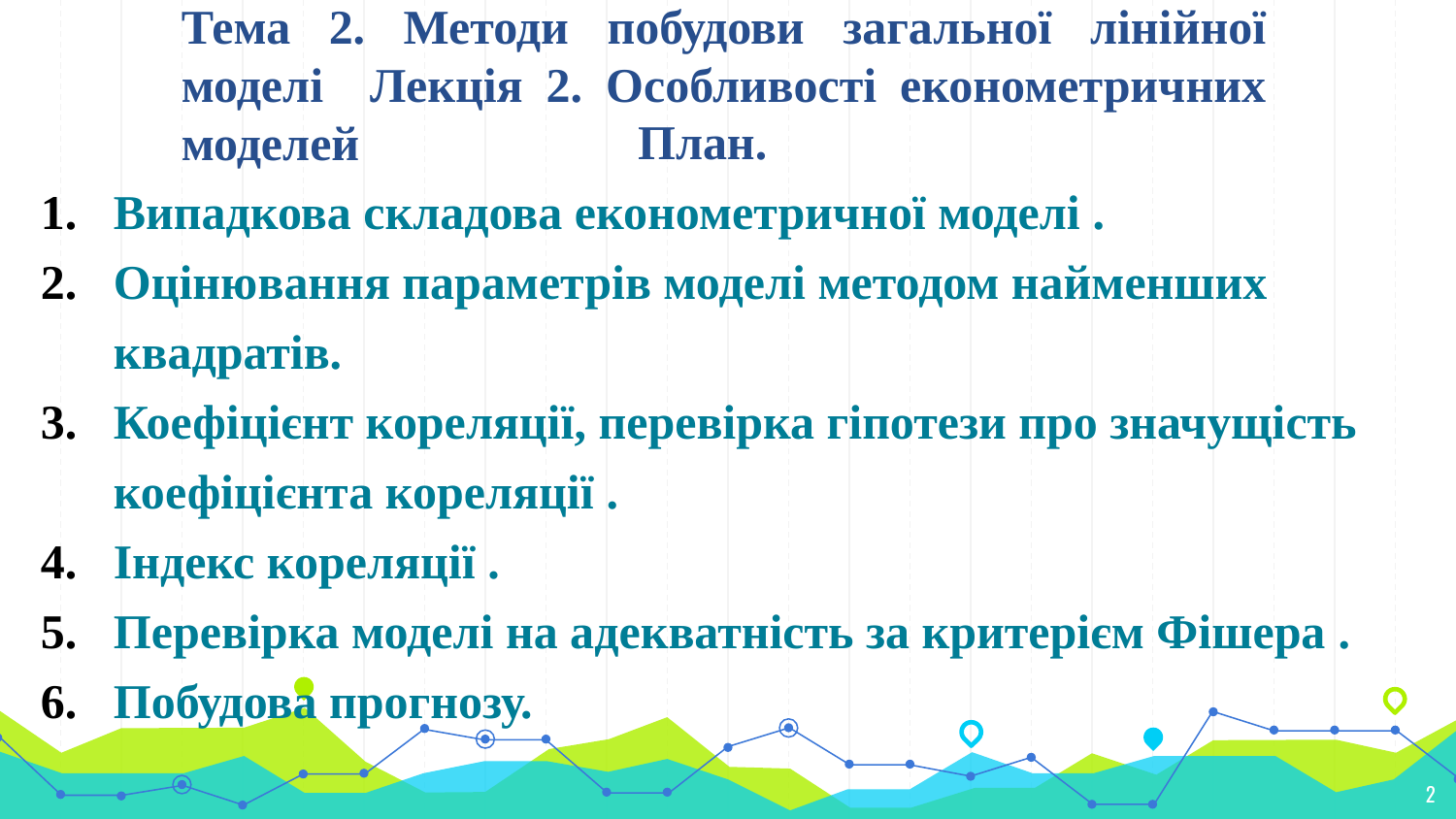

План.
Випадкова складова економетричної моделі .
Оцінювання параметрів моделі методом найменших квадратів.
Коефіцієнт кореляції, перевірка гіпотези про значущість коефіцієнта кореляції .
Індекс кореляції .
Перевірка моделі на адекватність за критерієм Фішера .
Побудова прогнозу.

# Тема 2. Методи побудови загальної лінійної моделі  Лекція 2. Особливості економетричних моделей
2